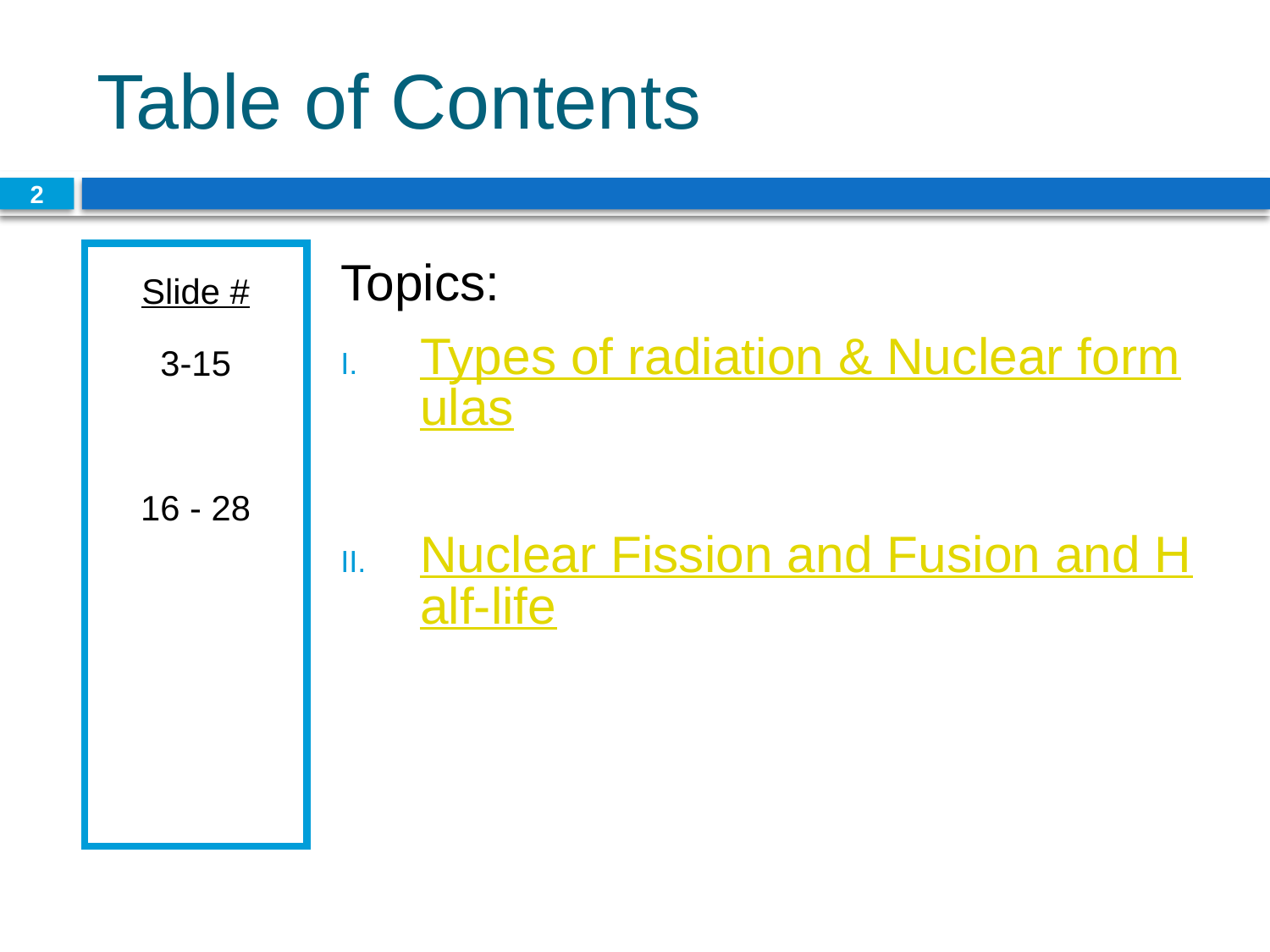

# Table of Contents
2
Slide #
3-15

16 - 28
Topics:
Types of radiation & Nuclear formulas

Nuclear Fission and Fusion and Half-life